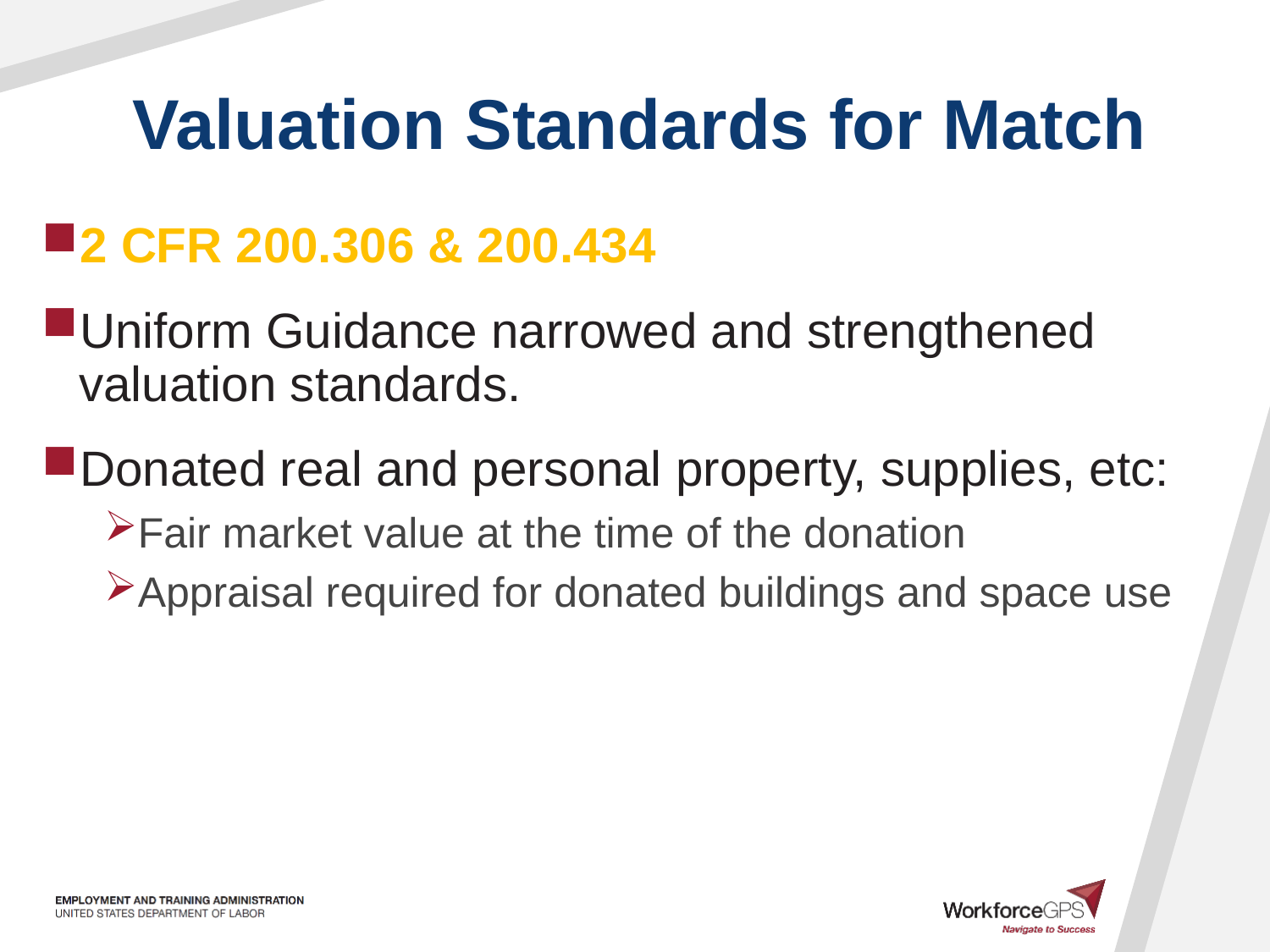

# Valuation Standards for Match
2 CFR 200.306 & 200.434
Uniform Guidance narrowed and strengthened valuation standards.
Donated real and personal property, supplies, etc:
Fair market value at the time of the donation
Appraisal required for donated buildings and space use